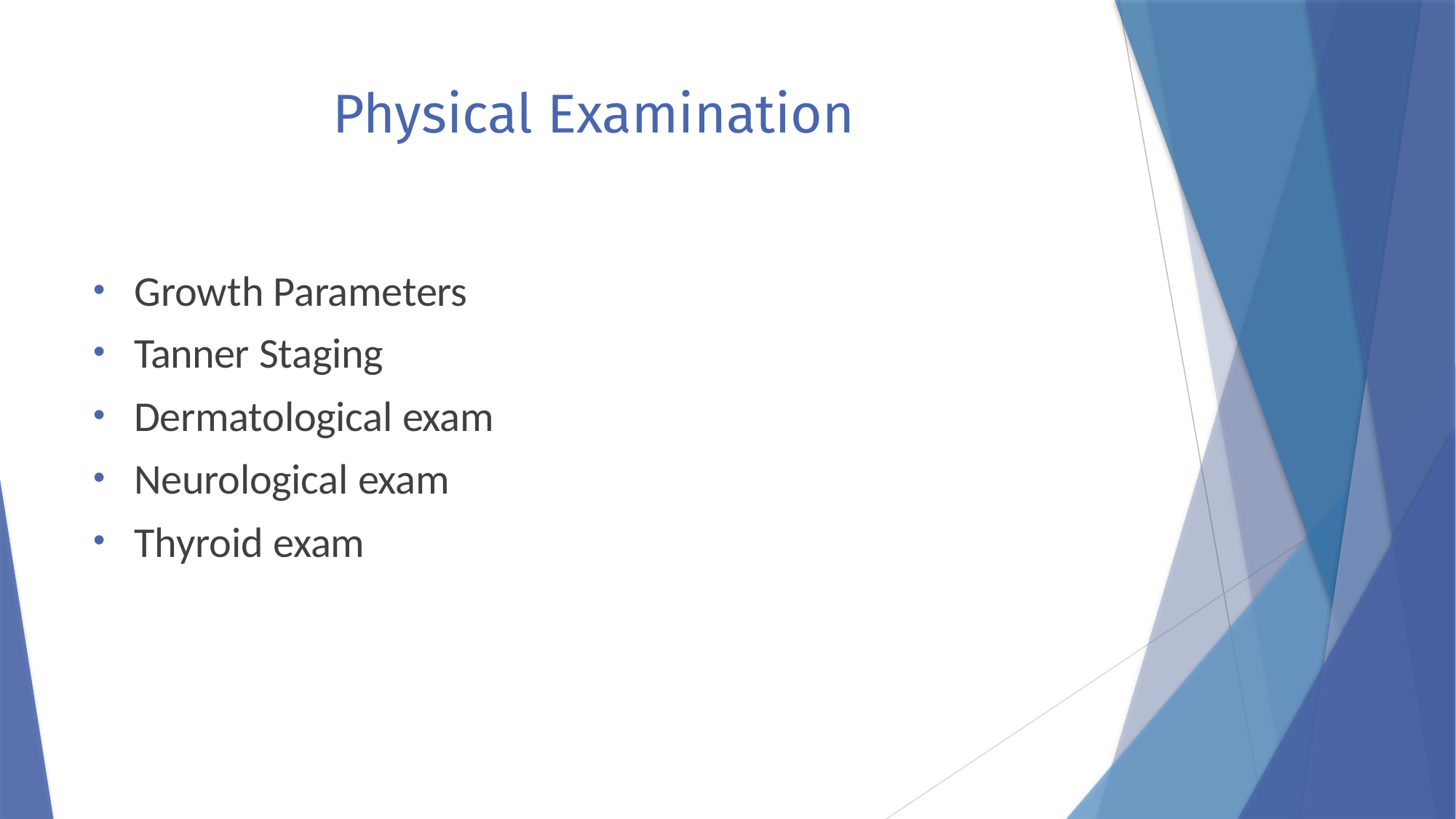

# Physical Examination
Growth Parameters
Tanner Staging
Dermatological exam
Neurological exam
Thyroid exam